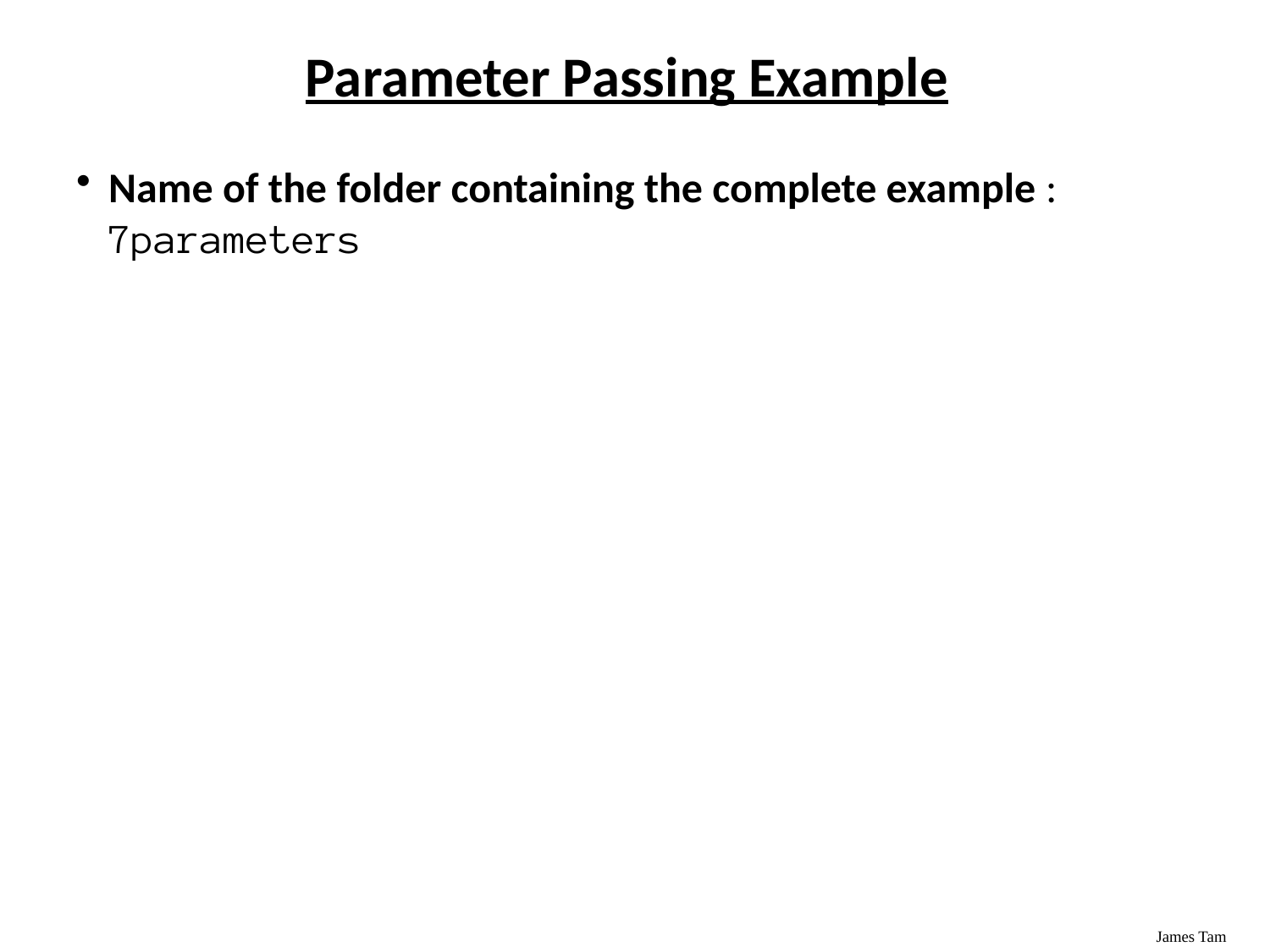

# Parameter Passing Example
Name of the folder containing the complete example : 7parameters